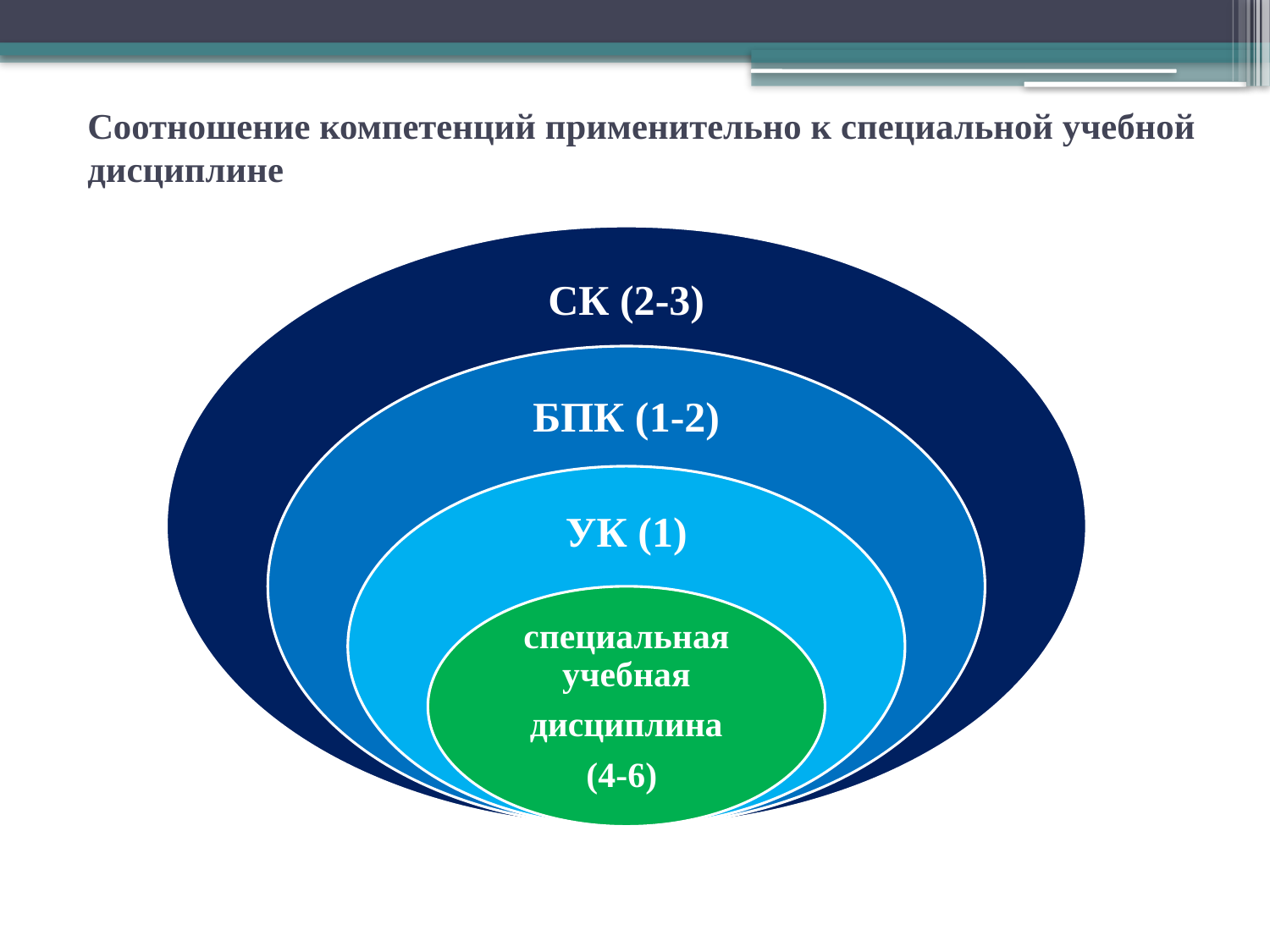

# Соотношение компетенций применительно к специальной учебной дисциплине
СК (2-3)
БПК (1-2)
УК (1)
специальная учебная
дисциплина
(4-6)